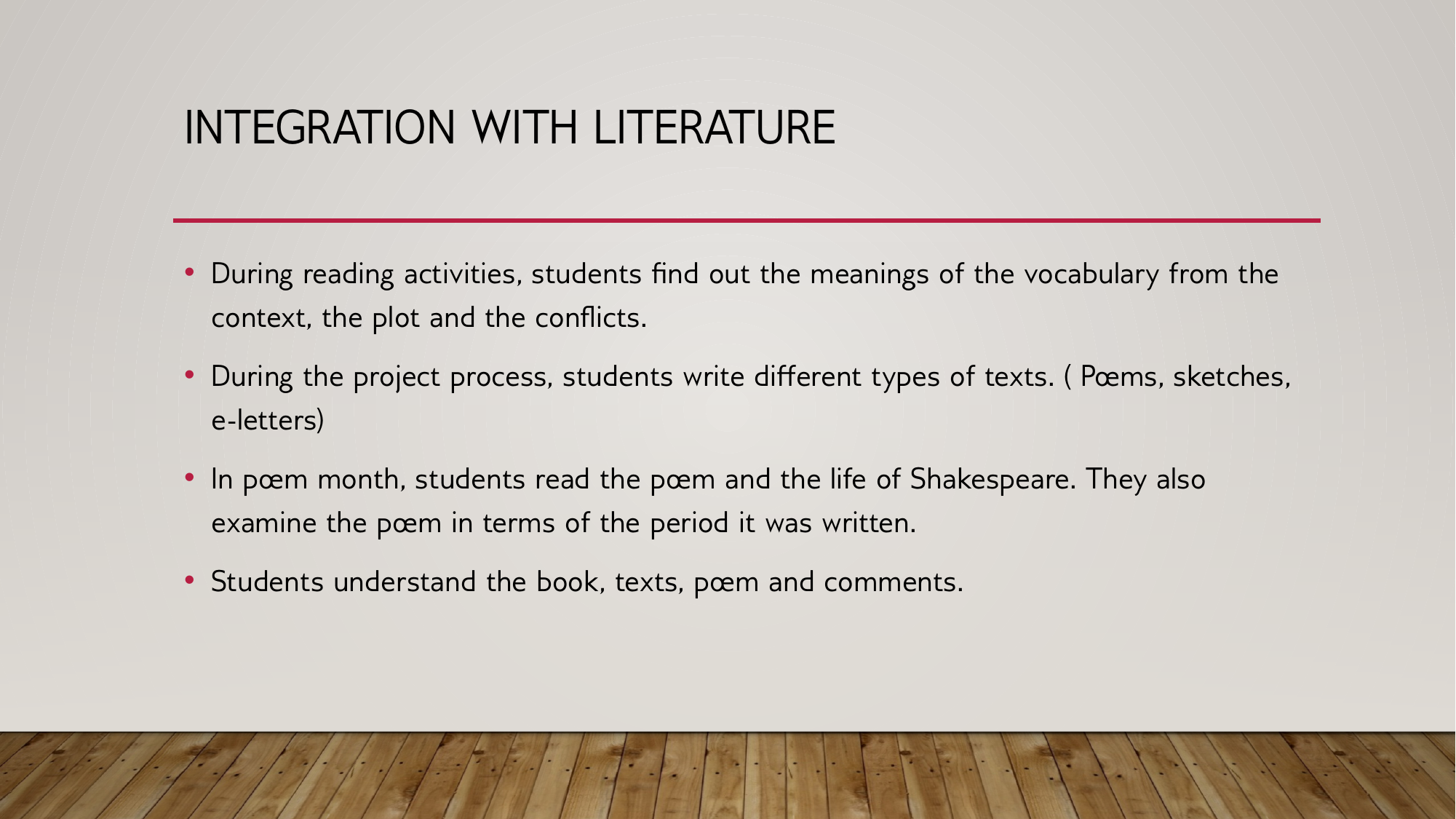

# Integratıon wıth lıterature
During reading activities, students find out the meanings of the vocabulary from the context, the plot and the conflicts.
During the project process, students write different types of texts. ( Poems, sketches, e-letters)
In poem month, students read the poem and the life of Shakespeare. They also examine the poem in terms of the period it was written.
Students understand the book, texts, poem and comments.